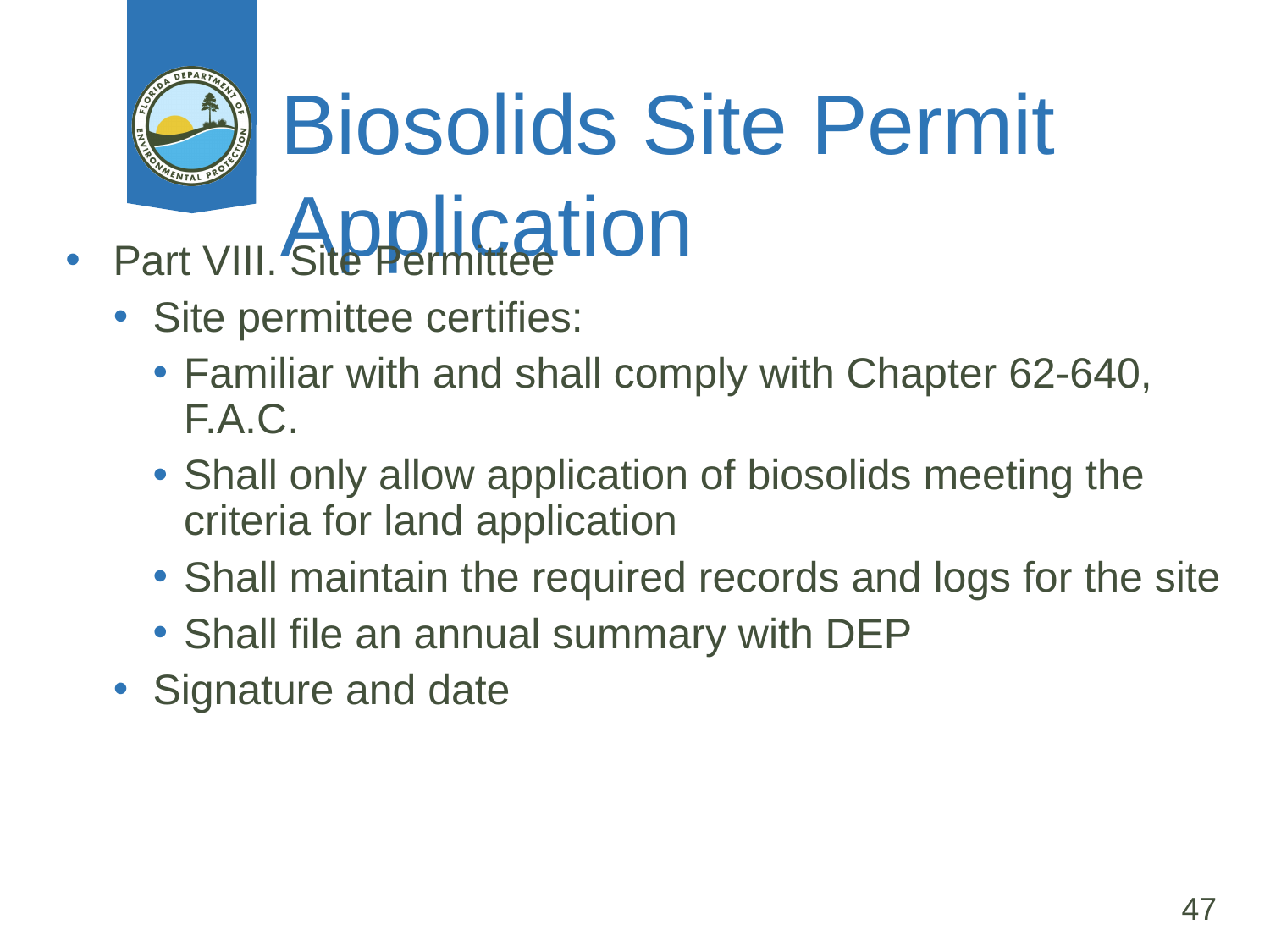

# Biosolids Site Permit Application
Part VIII. Site Permittee
Site permittee certifies:
Familiar with and shall comply with Chapter 62-640, F.A.C.
Shall only allow application of biosolids meeting the criteria for land application
Shall maintain the required records and logs for the site
Shall file an annual summary with DEP
Signature and date